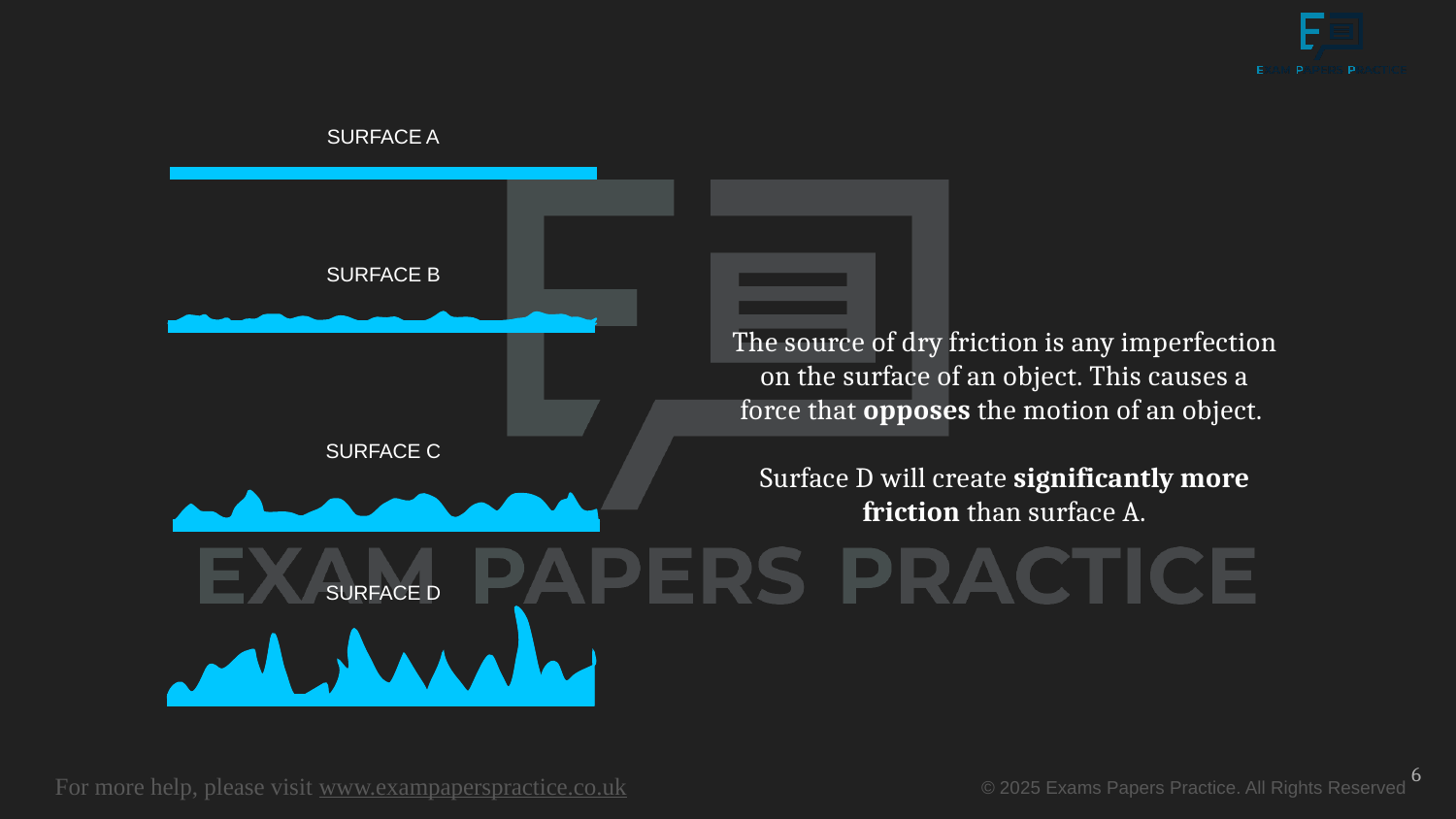

SURFACE A

SURFACE B
SURFACE C
SURFACE D
The source of dry friction is any imperfection on the surface of an object. This causes a force that opposes the motion of an object.

Surface D will create significantly more friction than surface A.
6